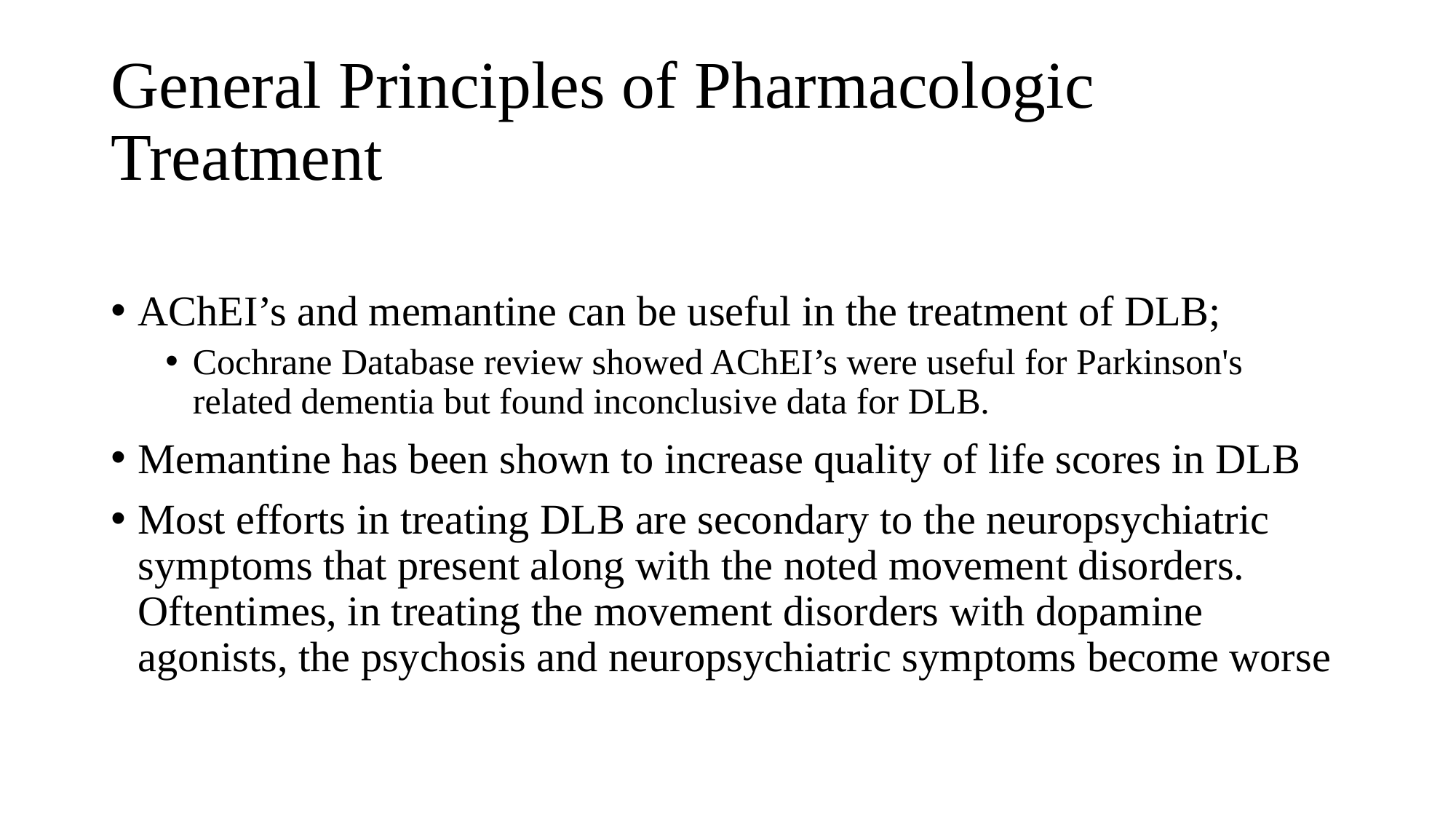

# General Principles of Pharmacologic Treatment

AChEI’s and memantine can be useful in the treatment of DLB;
Cochrane Database review showed AChEI’s were useful for Parkinson's related dementia but found inconclusive data for DLB.
Memantine has been shown to increase quality of life scores in DLB
Most efforts in treating DLB are secondary to the neuropsychiatric symptoms that present along with the noted movement disorders. Oftentimes, in treating the movement disorders with dopamine agonists, the psychosis and neuropsychiatric symptoms become worse